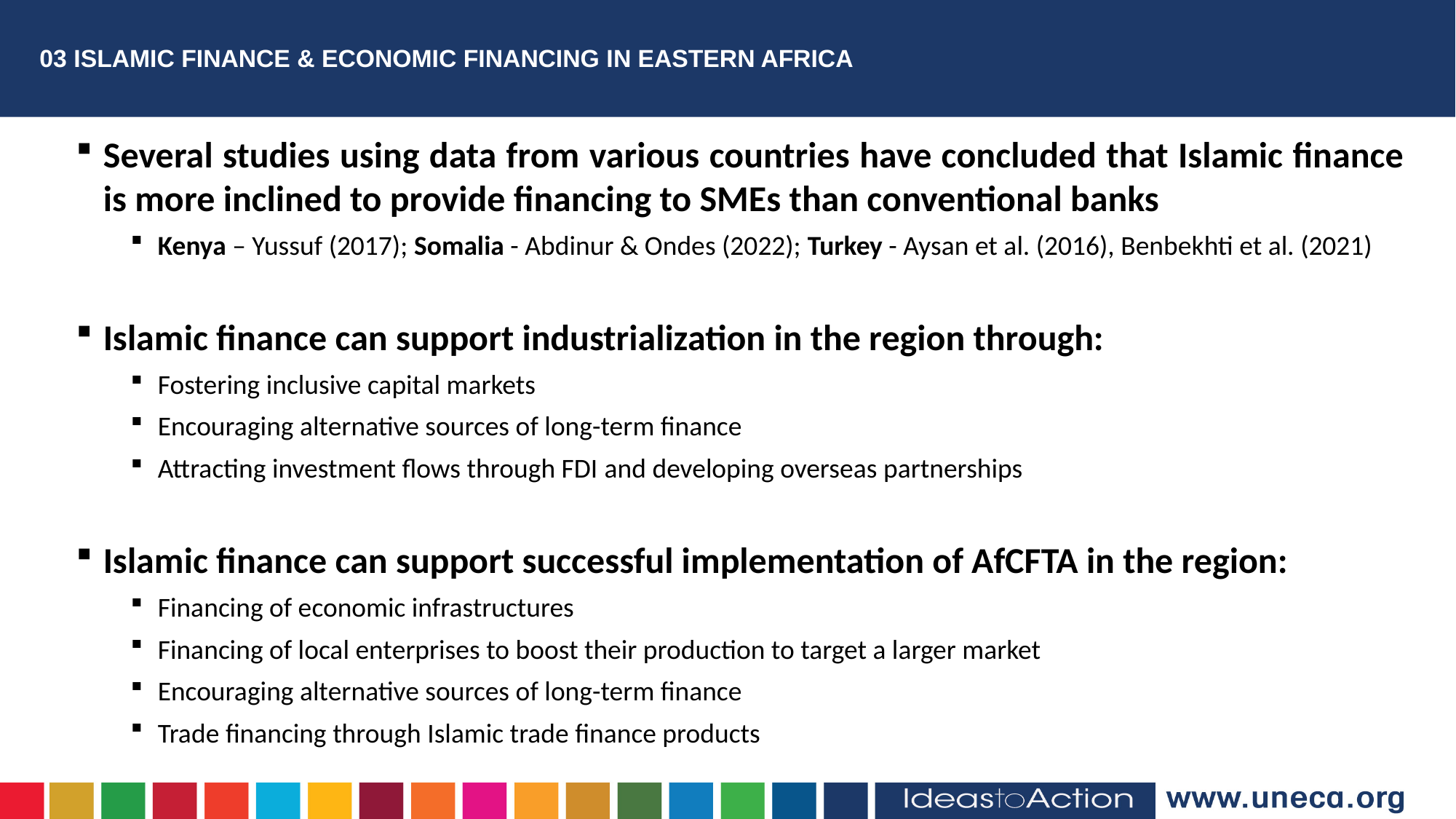

# 03 ISLAMIC FINANCE & ECONOMIC FINANCING IN EASTERN AFRICA
Several studies using data from various countries have concluded that Islamic finance is more inclined to provide financing to SMEs than conventional banks
Kenya – Yussuf (2017); Somalia - Abdinur & Ondes (2022); Turkey - Aysan et al. (2016), Benbekhti et al. (2021)

Islamic finance can support industrialization in the region through:
Fostering inclusive capital markets
Encouraging alternative sources of long-term finance
Attracting investment flows through FDI and developing overseas partnerships

Islamic finance can support successful implementation of AfCFTA in the region:
Financing of economic infrastructures
Financing of local enterprises to boost their production to target a larger market
Encouraging alternative sources of long-term finance
Trade financing through Islamic trade finance products